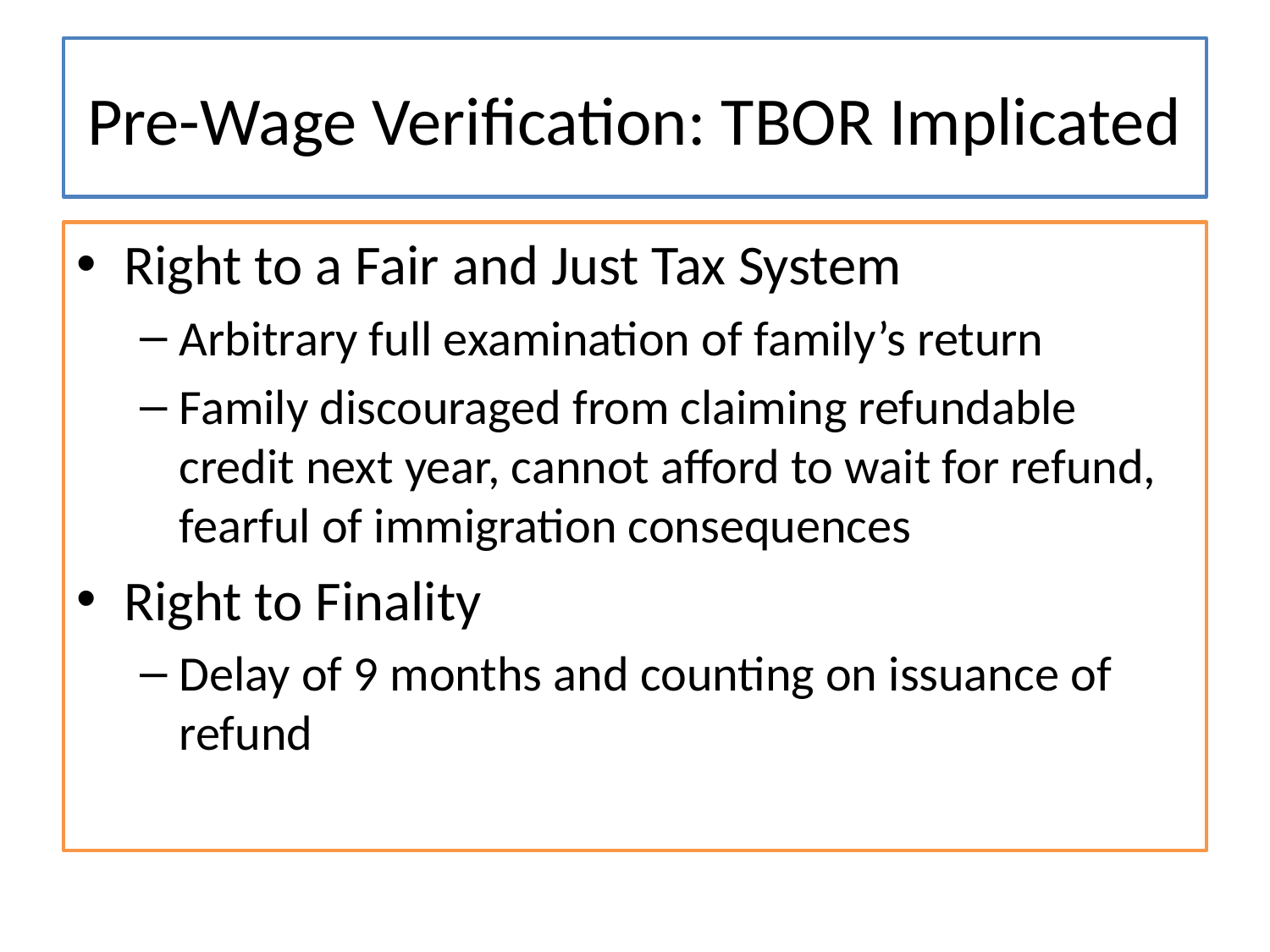

# Pre-Wage Verification: TBOR Implicated
Right to a Fair and Just Tax System
Arbitrary full examination of family’s return
Family discouraged from claiming refundable credit next year, cannot afford to wait for refund, fearful of immigration consequences
Right to Finality
Delay of 9 months and counting on issuance of refund